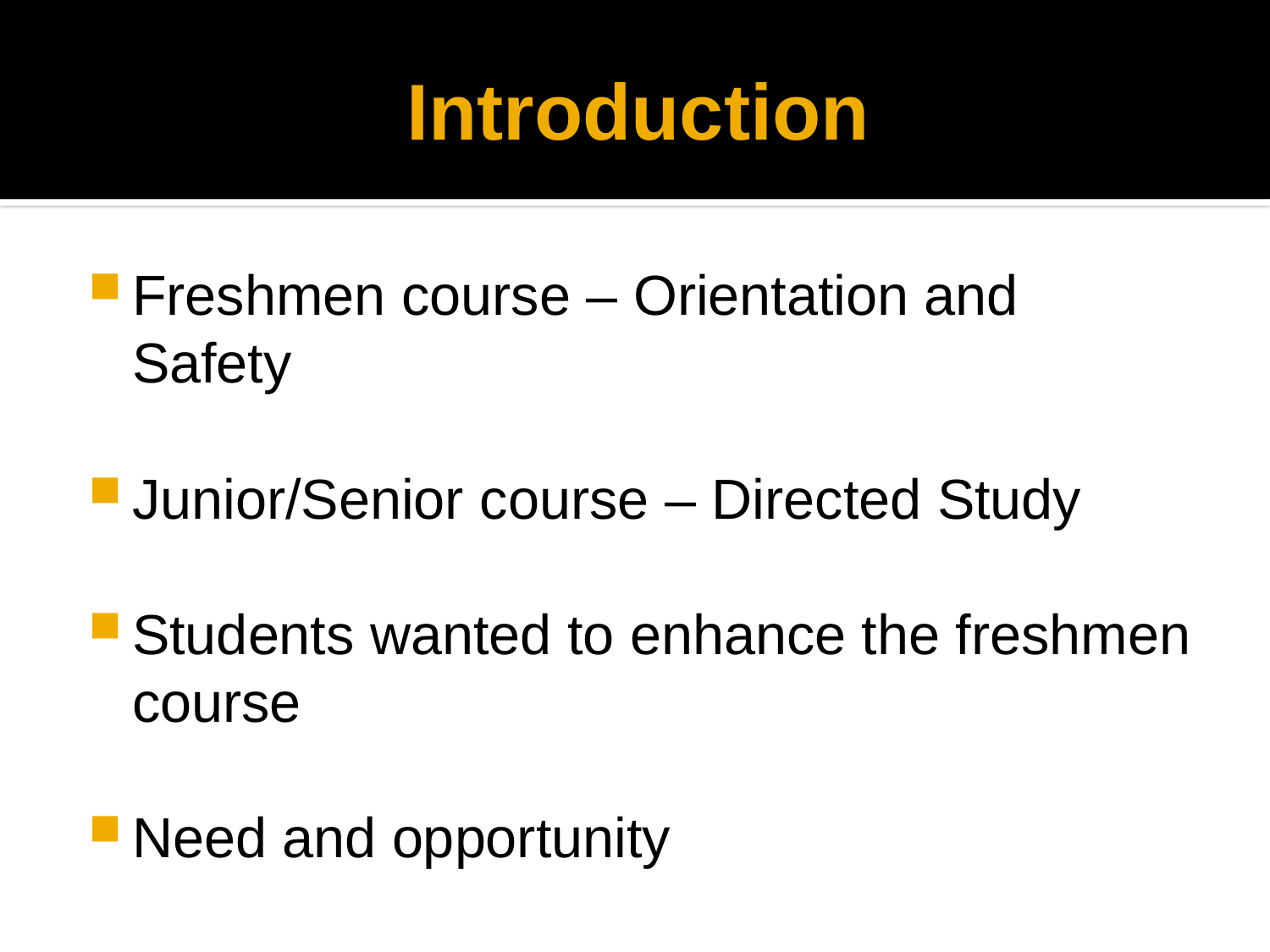

# Introduction
Freshmen course – Orientation and Safety

Junior/Senior course – Directed Study

Students wanted to enhance the freshmen course

Need and opportunity